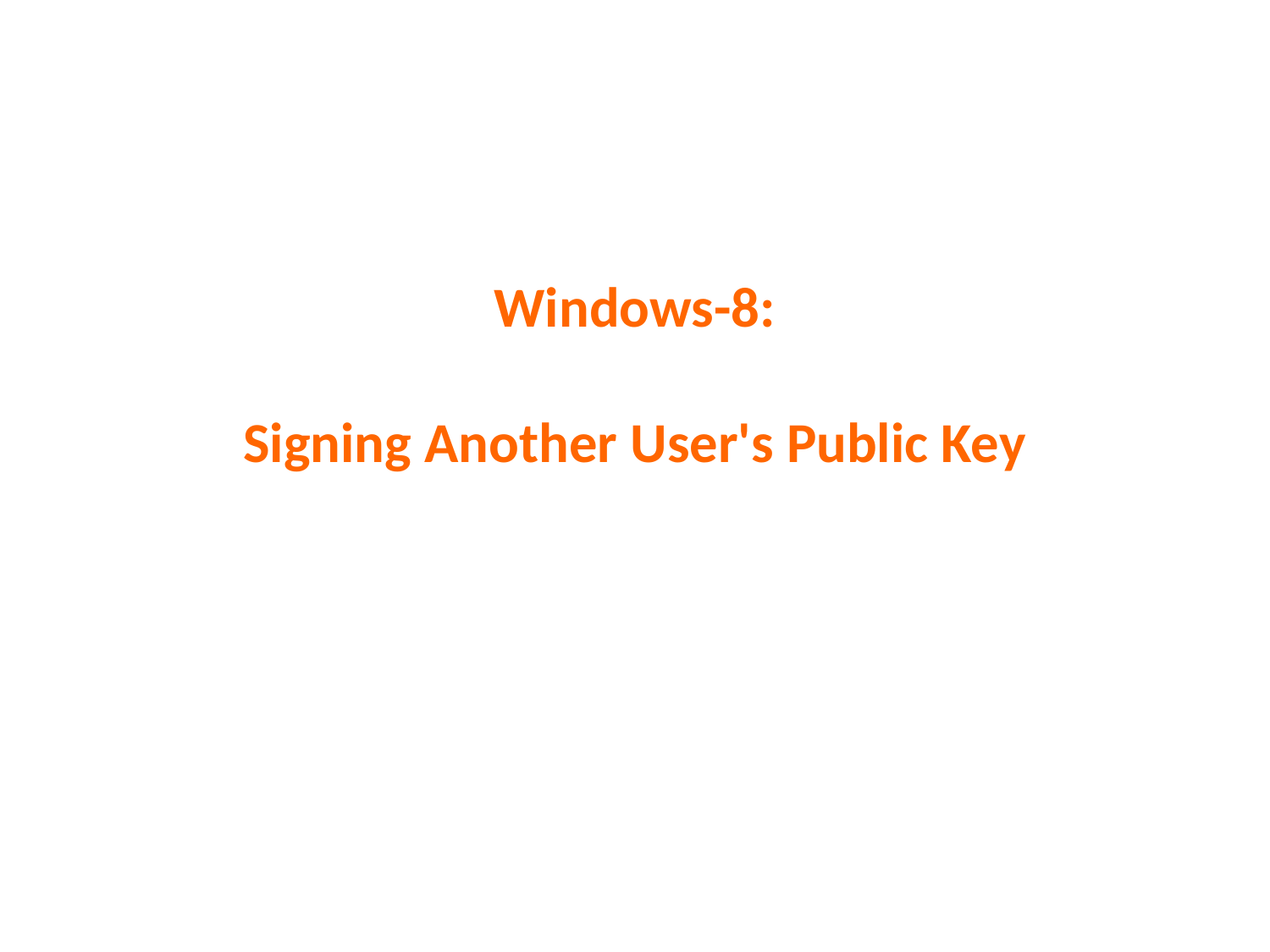

# Windows-8: Signing Another User's Public Key